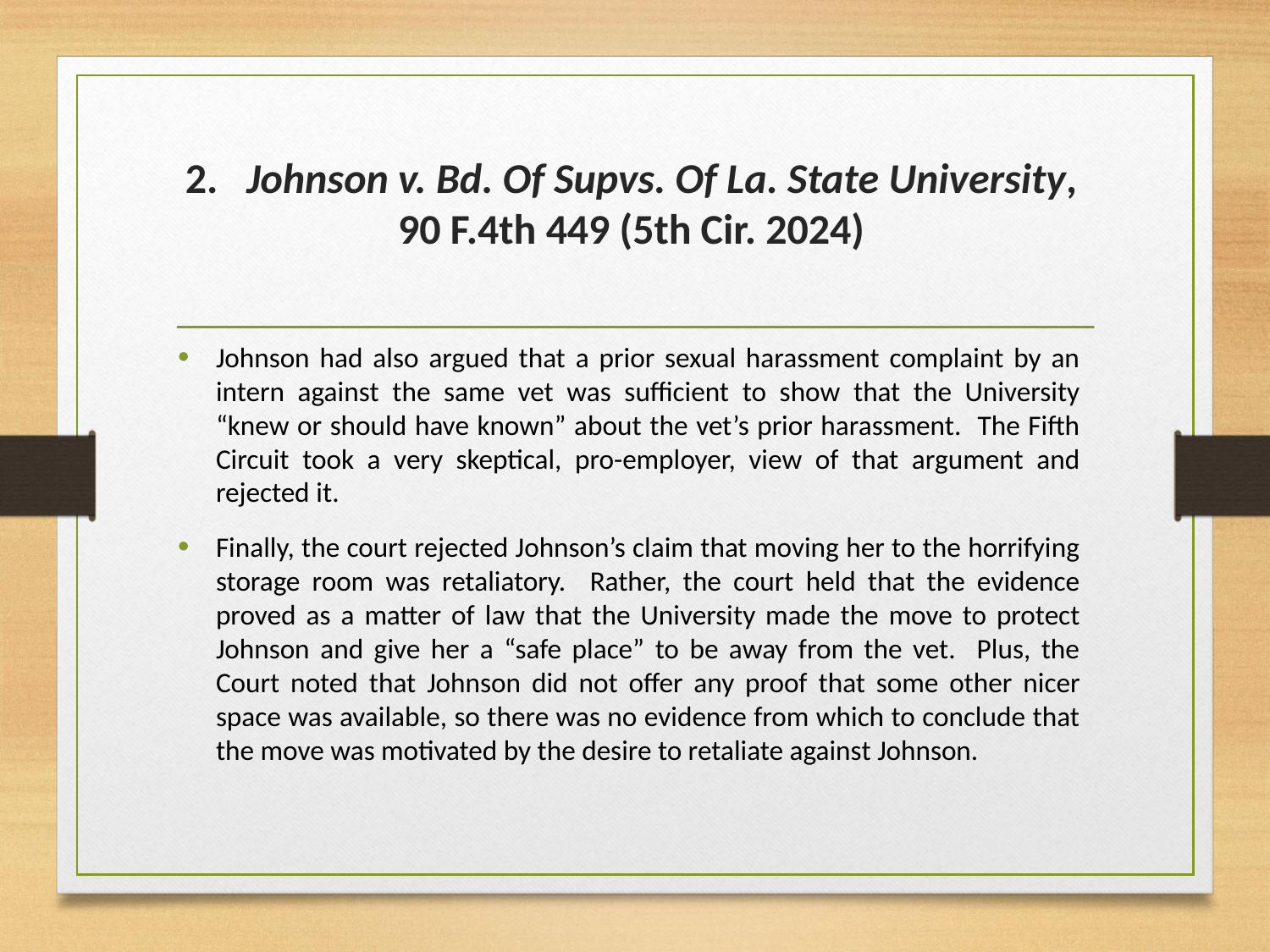

# 2.   Johnson v. Bd. Of Supvs. Of La. State University, 90 F.4th 449 (5th Cir. 2024)
Johnson had also argued that a prior sexual harassment complaint by an intern against the same vet was sufficient to show that the University “knew or should have known” about the vet’s prior harassment.  The Fifth Circuit took a very skeptical, pro-employer, view of that argument and rejected it.
Finally, the court rejected Johnson’s claim that moving her to the horrifying storage room was retaliatory.  Rather, the court held that the evidence proved as a matter of law that the University made the move to protect Johnson and give her a “safe place” to be away from the vet.  Plus, the Court noted that Johnson did not offer any proof that some other nicer space was available, so there was no evidence from which to conclude that the move was motivated by the desire to retaliate against Johnson.